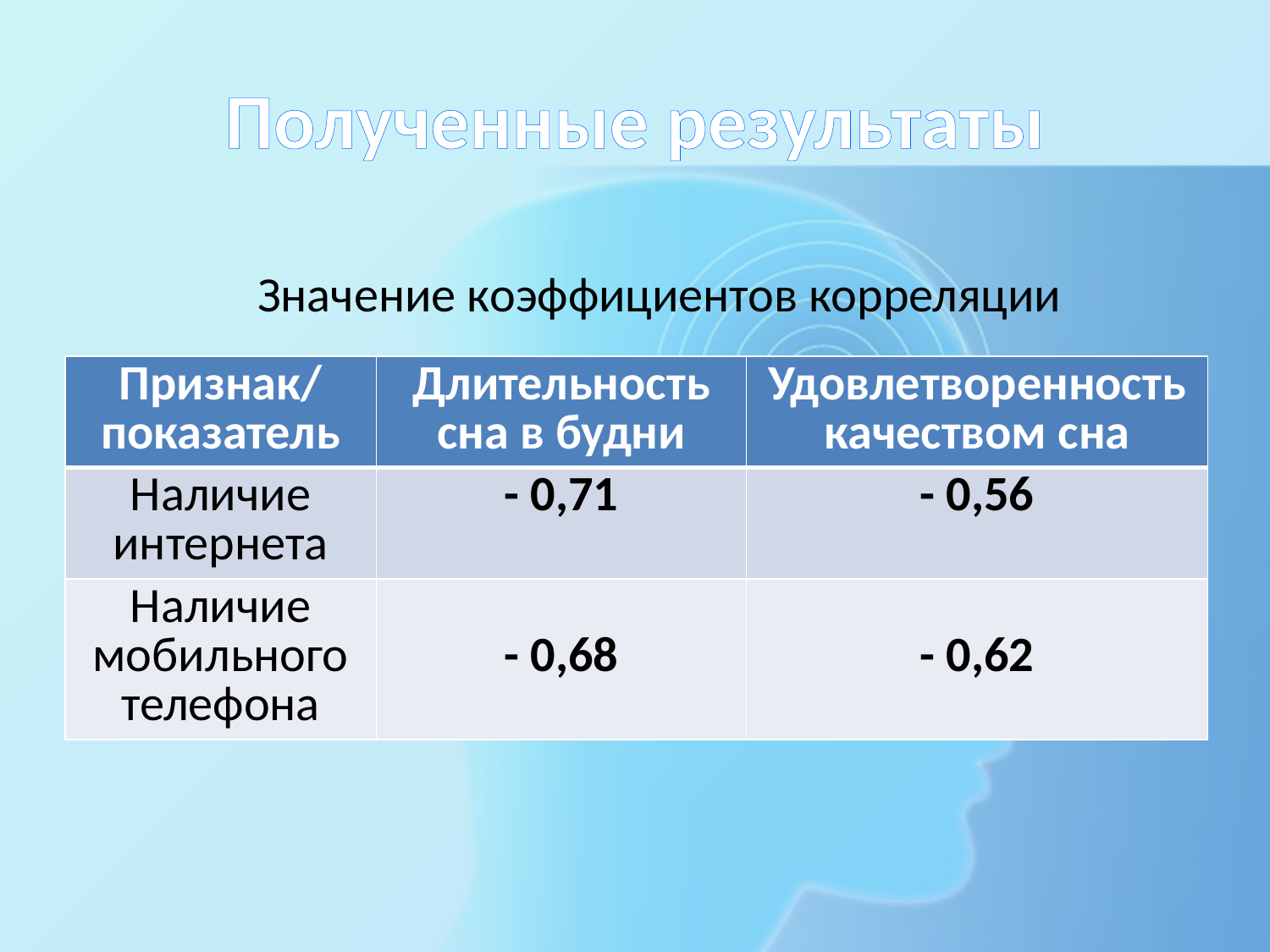

# Полученные результаты
Значение коэффициентов корреляции
| Признак/ показатель | Длительность сна в будни | Удовлетворенность качеством сна |
| --- | --- | --- |
| Наличие интернета | - 0,71 | - 0,56 |
| Наличие мобильного телефона | - 0,68 | - 0,62 |